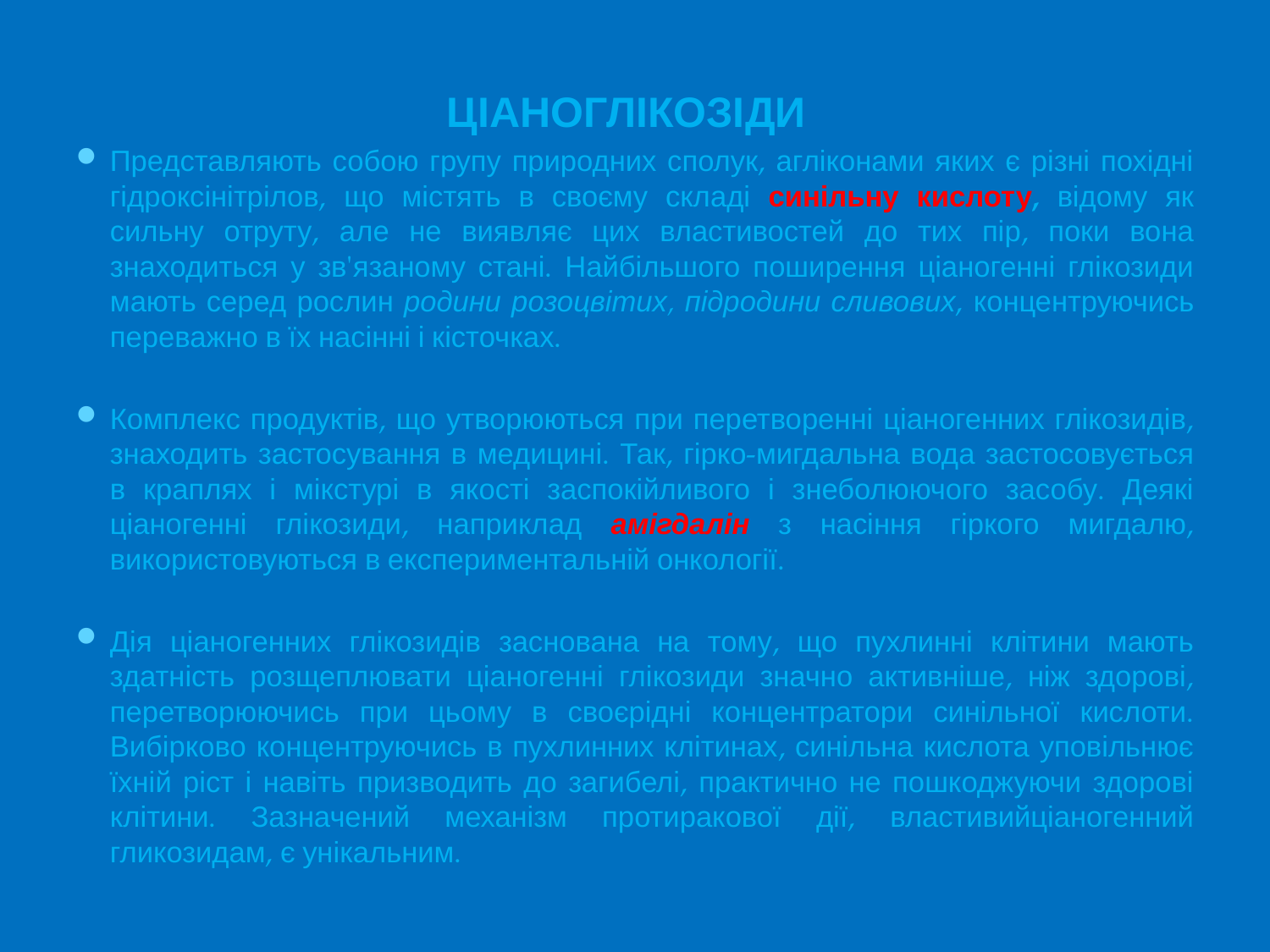

# ЦІАНОГЛІКОЗІДИ
Представляють собою групу природних сполук, агліконами яких є різні похідні гідроксінітрілов, що містять в своєму складі синільну кислоту, відому як сильну отруту, але не виявляє цих властивостей до тих пір, поки вона знаходиться у зв'язаному стані. Найбільшого поширення ціаногенні глікозиди мають серед рослин родини розоцвітих, підродини сливових, концентруючись переважно в їх насінні і кісточках.

Комплекс продуктів, що утворюються при перетворенні ціаногенних глікозидів, знаходить застосування в медицині. Так, гірко-мигдальна вода застосовується в краплях і мікстурі в якості заспокійливого і знеболюючого засобу. Деякі ціаногенні глікозиди, наприклад амігдалін з насіння гіркого мигдалю, використовуються в експериментальній онкології.

Дія ціаногенних глікозидів заснована на тому, що пухлинні клітини мають здатність розщеплювати ціаногенні глікозиди значно активніше, ніж здорові, перетворюючись при цьому в своєрідні концентратори синільної кислоти. Вибірково концентруючись в пухлинних клітинах, синільна кислота уповільнює їхній ріст і навіть призводить до загибелі, практично не пошкоджуючи здорові клітини. Зазначений механізм протиракової дії, властивийціаногенний гликозидам, є унікальним.